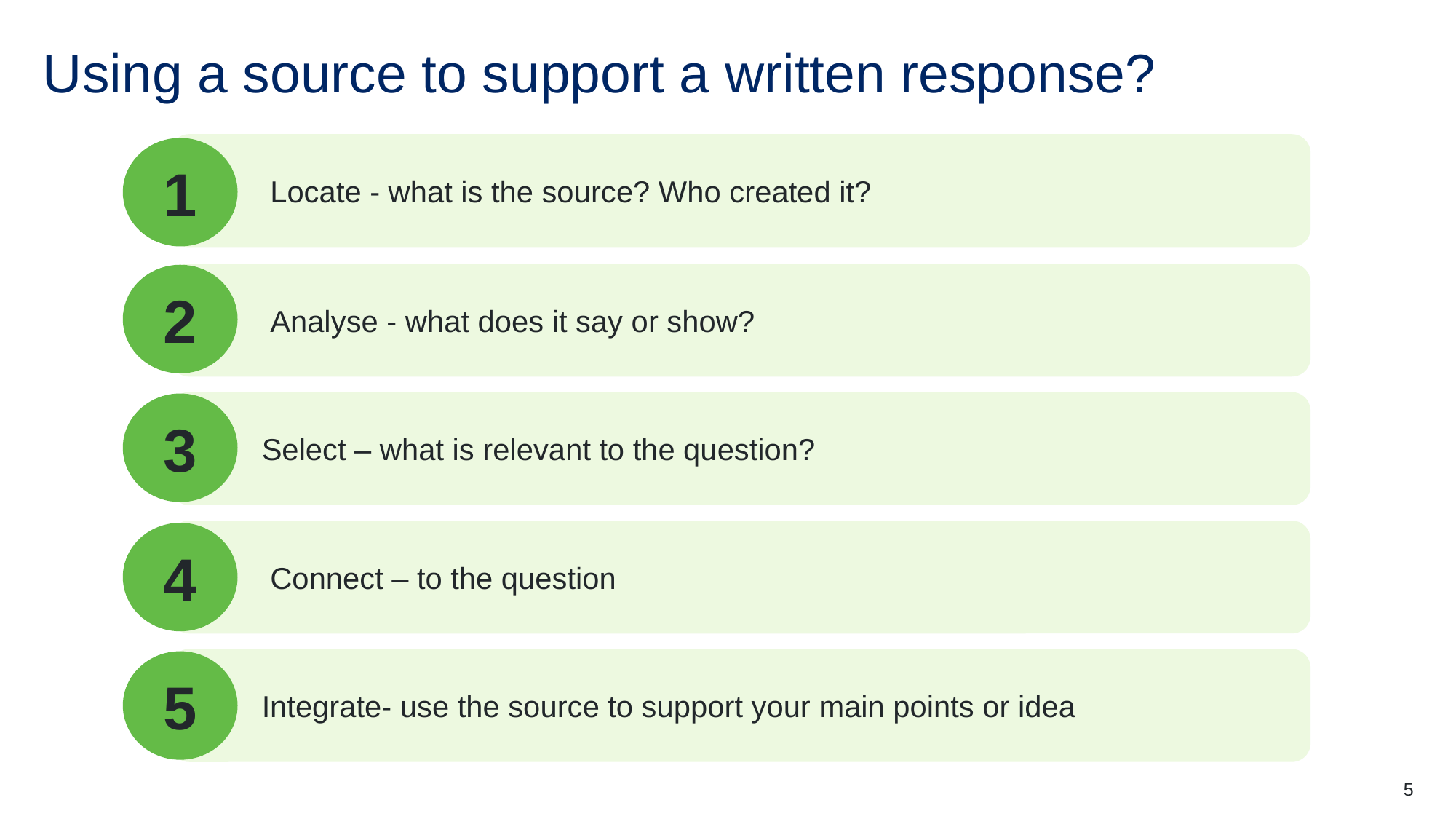

# Using a source to support a written response?
 Locate - what is the source? Who created it?
1
 Analyse - what does it say or show?
2
Select – what is relevant to the question?
3
 Connect – to the question
4
Integrate- use the source to support your main points or idea
5
5